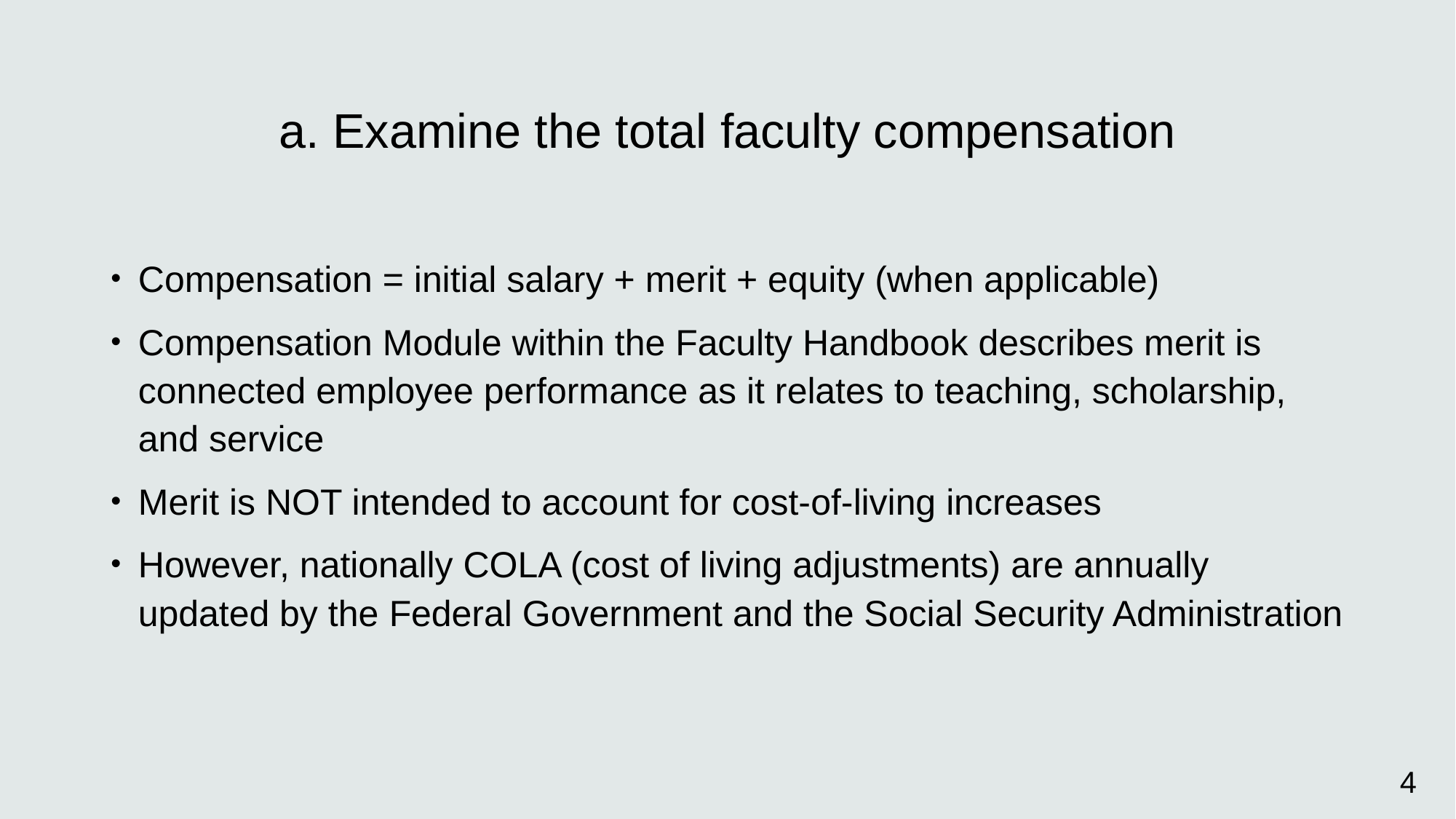

# a. Examine the total faculty compensation
Compensation = initial salary + merit + equity (when applicable)
Compensation Module within the Faculty Handbook describes merit is connected employee performance as it relates to teaching, scholarship, and service
Merit is NOT intended to account for cost-of-living increases
However, nationally COLA (cost of living adjustments) are annually updated by the Federal Government and the Social Security Administration
4